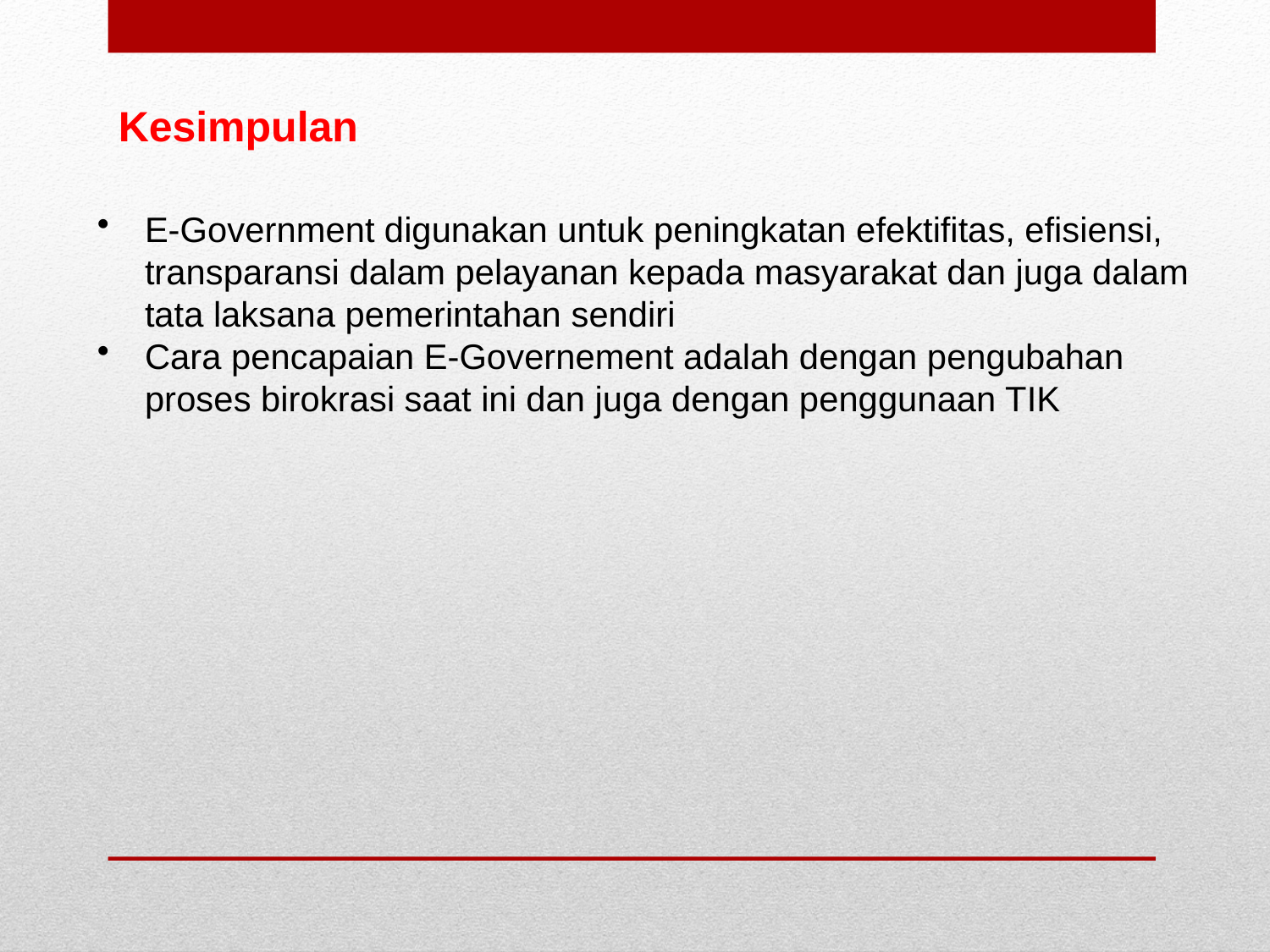

Kesimpulan
E-Government digunakan untuk peningkatan efektifitas, efisiensi, transparansi dalam pelayanan kepada masyarakat dan juga dalam tata laksana pemerintahan sendiri
Cara pencapaian E-Governement adalah dengan pengubahan proses birokrasi saat ini dan juga dengan penggunaan TIK